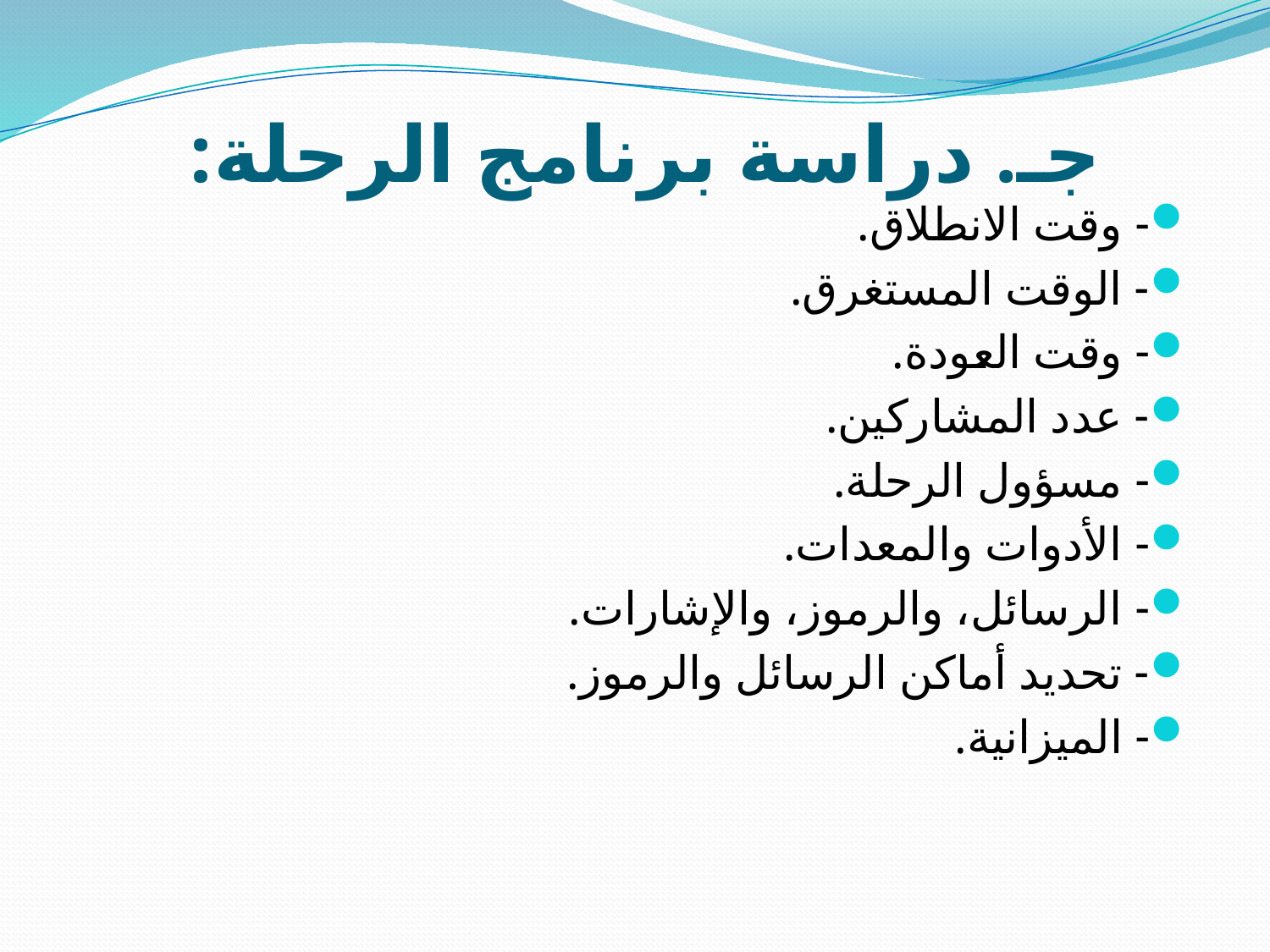

# جـ. دراسة برنامج الرحلة:
- وقت الانطلاق.
- الوقت المستغرق.
- وقت العودة.
- عدد المشاركين.
- مسؤول الرحلة.
- الأدوات والمعدات.
- الرسائل، والرموز، والإشارات.
- تحديد أماكن الرسائل والرموز.
- الميزانية.